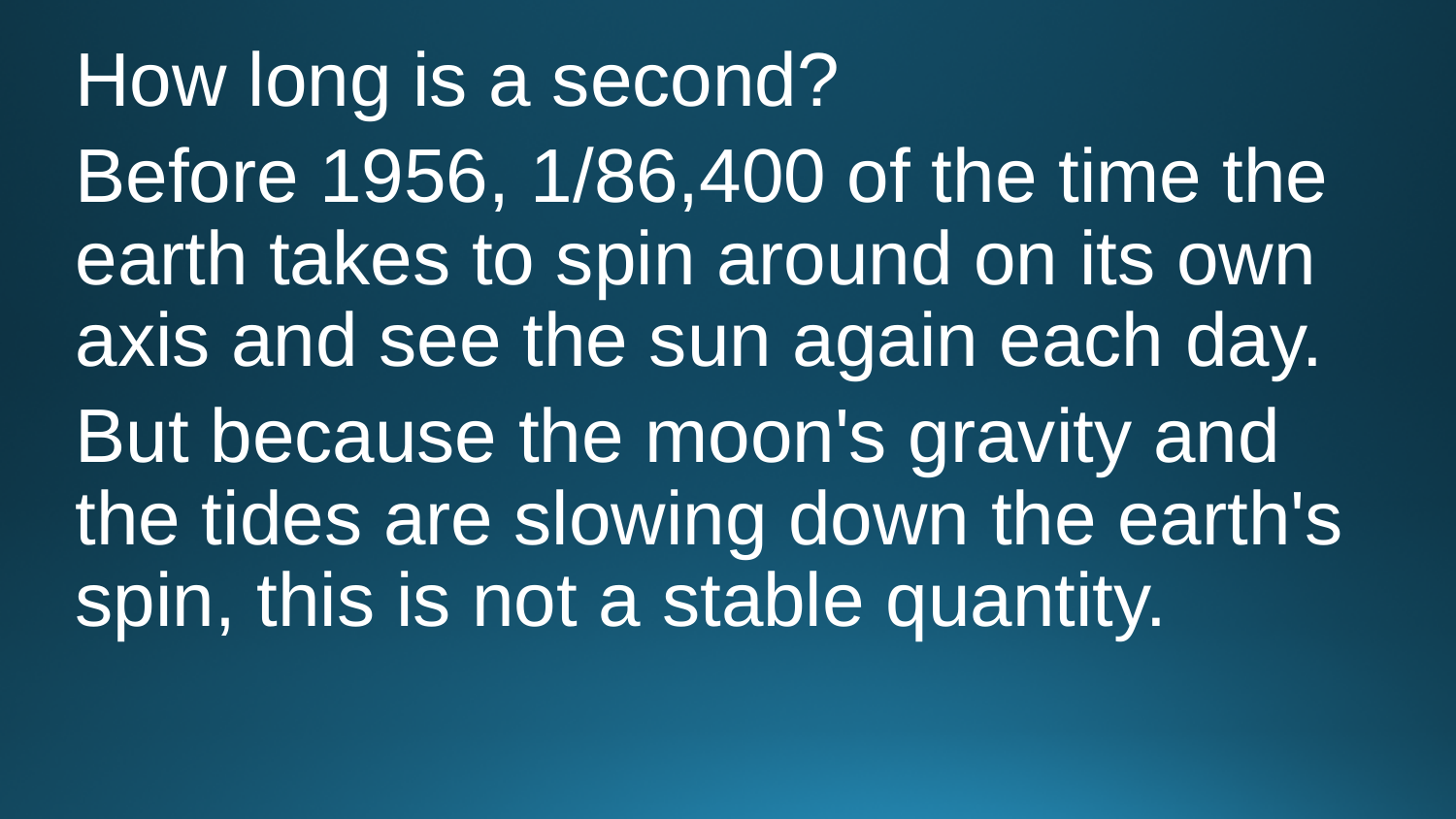

How long is a second?
Before 1956, 1/86,400 of the time the earth takes to spin around on its own axis and see the sun again each day.
But because the moon's gravity and the tides are slowing down the earth's spin, this is not a stable quantity.